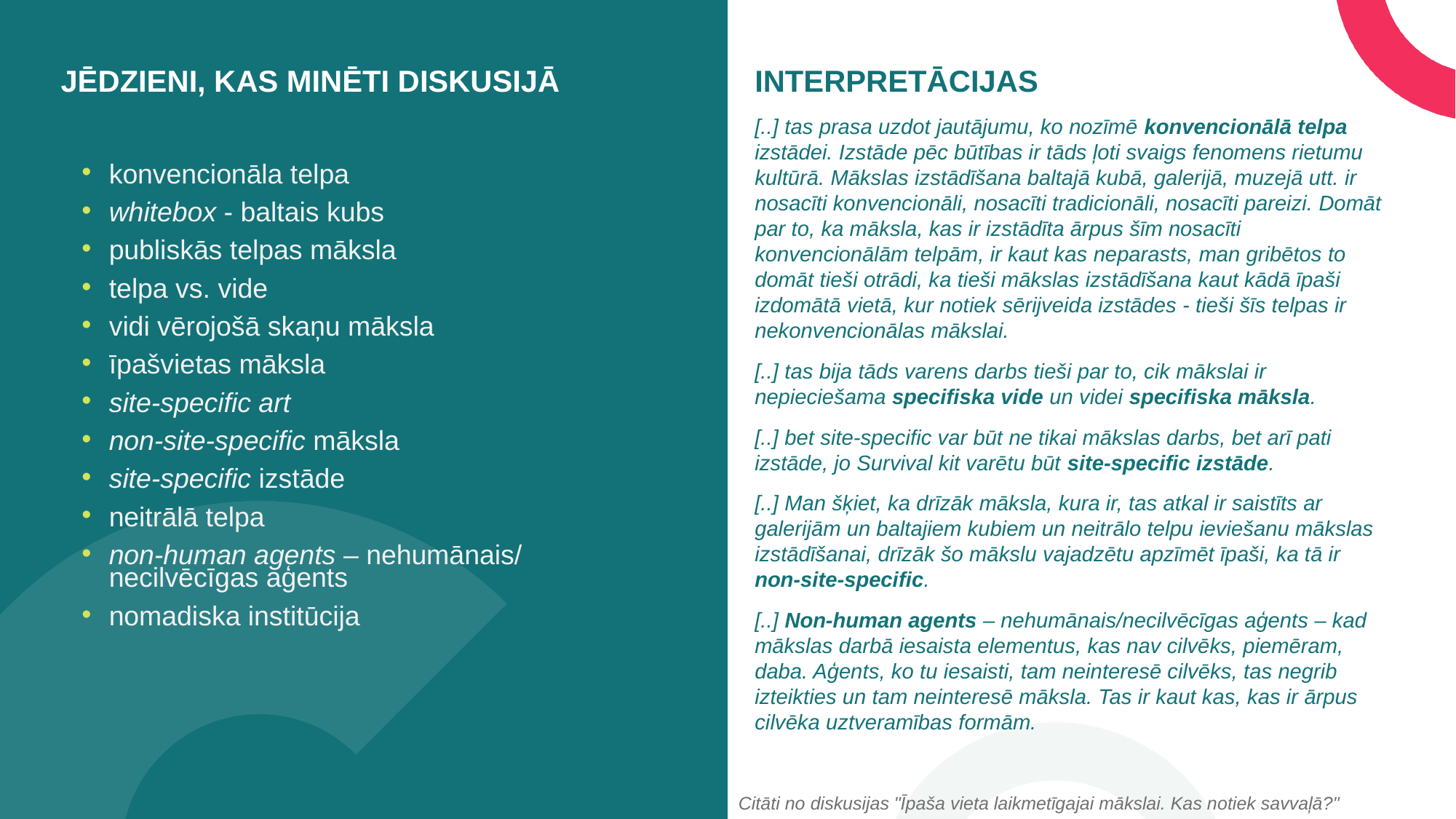

JĒDZIENI, KAS MINĒTI DISKUSIJĀ
INTERPRETĀCIJAS
[..] tas prasa uzdot jautājumu, ko nozīmē konvencionālā telpa izstādei. Izstāde pēc būtības ir tāds ļoti svaigs fenomens rietumu kultūrā. Mākslas izstādīšana baltajā kubā, galerijā, muzejā utt. ir nosacīti konvencionāli, nosacīti tradicionāli, nosacīti pareizi. Domāt par to, ka māksla, kas ir izstādīta ārpus šīm nosacīti konvencionālām telpām, ir kaut kas neparasts, man gribētos to domāt tieši otrādi, ka tieši mākslas izstādīšana kaut kādā īpaši izdomātā vietā, kur notiek sērijveida izstādes - tieši šīs telpas ir nekonvencionālas mākslai.
[..] tas bija tāds varens darbs tieši par to, cik mākslai ir nepieciešama specifiska vide un videi specifiska māksla.
[..] bet site-specific var būt ne tikai mākslas darbs, bet arī pati izstāde, jo Survival kit varētu būt site-specific izstāde.
[..] Man šķiet, ka drīzāk māksla, kura ir, tas atkal ir saistīts ar galerijām un baltajiem kubiem un neitrālo telpu ieviešanu mākslas izstādīšanai, drīzāk šo mākslu vajadzētu apzīmēt īpaši, ka tā ir
non-site-specific.
[..] Non-human agents – nehumānais/necilvēcīgas aģents – kad mākslas darbā iesaista elementus, kas nav cilvēks, piemēram, daba. Aģents, ko tu iesaisti, tam neinteresē cilvēks, tas negrib izteikties un tam neinteresē māksla. Tas ir kaut kas, kas ir ārpus cilvēka uztveramības formām.

konvencionāla telpa
whitebox - baltais kubs
publiskās telpas māksla
telpa vs. vide
vidi vērojošā skaņu māksla
īpašvietas māksla
site-specific art
non-site-specific māksla
site-specific izstāde
neitrālā telpa
non-human agents – nehumānais/ necilvēcīgas aģents
nomadiska institūcija

Citāti no diskusijas "Īpaša vieta laikmetīgajai mākslai. Kas notiek savvaļā?"